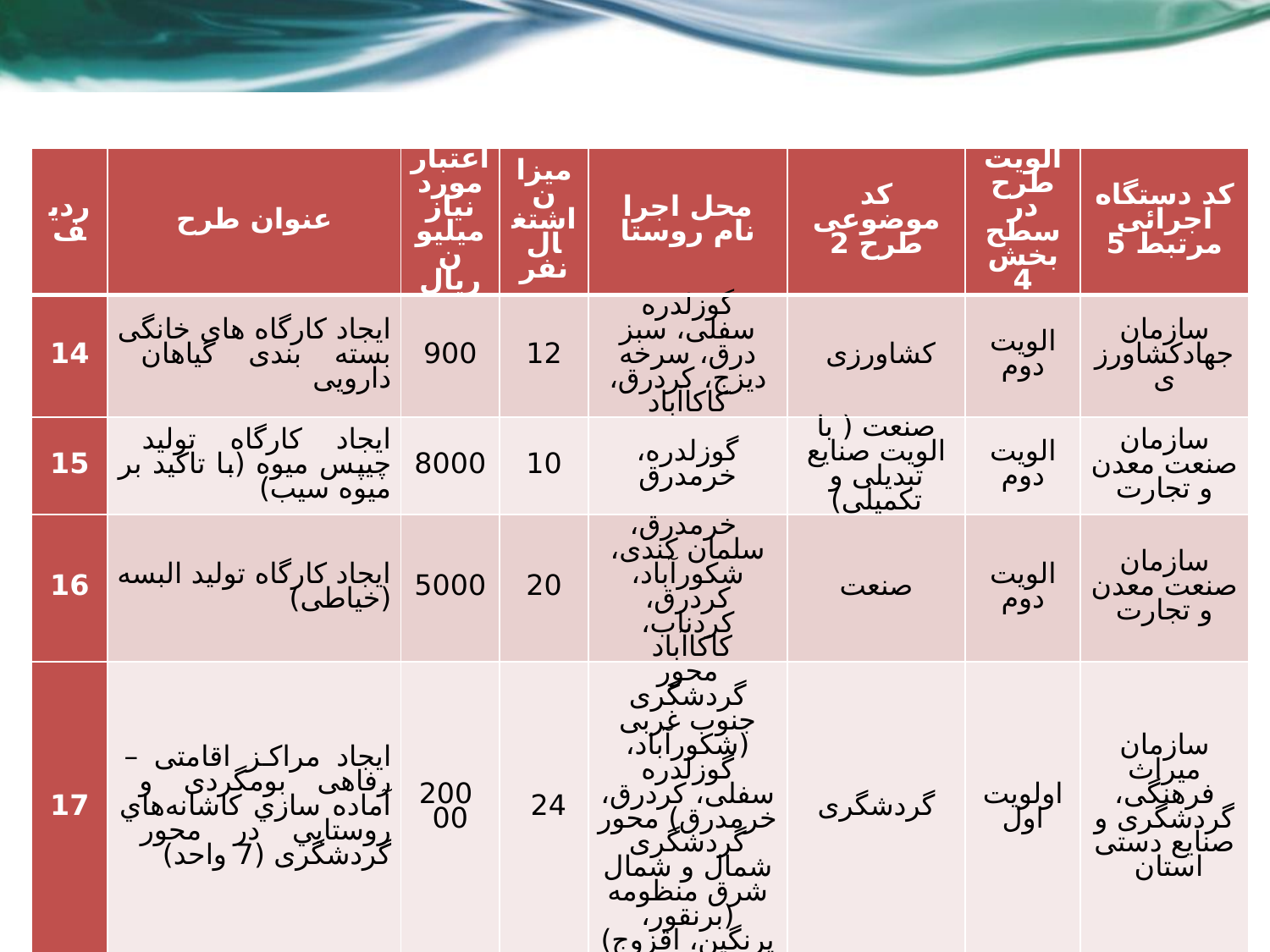

| ردیف | عنوان طرح | اعتبار مورد نیاز میلیون ریال | میزان اشتغال نفر | محل اجرا نام روستا | کد موضوعی طرح 2 | الویت طرح در سطح بخش 4 | کد دستگاه اجرائی مرتبط 5 |
| --- | --- | --- | --- | --- | --- | --- | --- |
| 14 | ایجاد کارگاه های خانگی بسته بندی گیاهان دارویی | 900 | 12 | گوزلدره سفلی، سبز درق، سرخه دیزج، کردرق، کاکاآباد | کشاورزی | الویت دوم | سازمان جهادکشاورزی |
| 15 | ایجاد کارگاه تولید چیپس میوه (با تاکید بر میوه سیب) | 8000 | 10 | گوزلدره، خرمدرق | صنعت ( با الویت صنایع تبدیلی و تکمیلی) | الویت دوم | سازمان صنعت معدن و تجارت |
| 16 | ایجاد کارگاه تولید البسه (خیاطی) | 5000 | 20 | خرمدرق، سلمان کندی، شکورآباد، کردرق، کردناب، کاکاآباد | صنعت | الویت دوم | سازمان صنعت معدن و تجارت |
| 17 | ایجاد مراکز اقامتی – رفاهی بومگردی و آماده سازي كاشانه‌هاي روستايي در محور گردشگری (7 واحد) | 20000 | 24 | محور گردشگری جنوب غربی (شکورآباد، گوزلدره سفلی، کردرق، خرمدرق) محور گردشگری شمال و شمال شرق منظومه (برنقور، پرنگین، اقزوج) | گردشگری | اولویت اول | سازمان میراث فرهنگی، گردشگری و صنایع دستی استان |
| 18 | ايجاد رستوران‌هاي محلي و واحدهای ارائه غذای خانگی و فرآورده‌های بومی (3 واحد) | 3000 | 12 | سرخه دیزج، یوسف آباد، گوزلدره سفلی | گردشگری | اولویت اول | سازمان میراث فرهنگی، گردشگری و صنایع دستی استان |